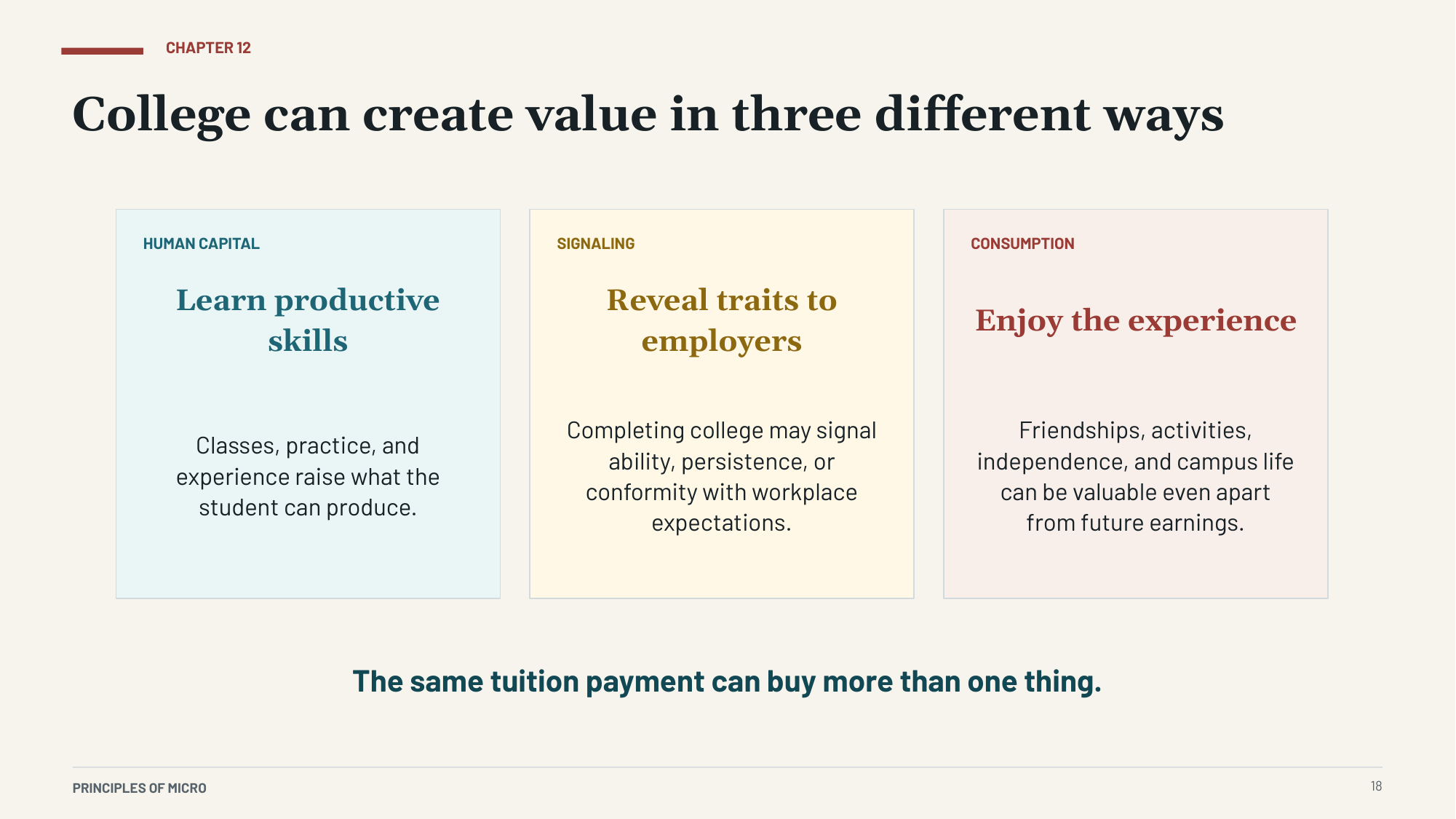

CHAPTER 12

College can create value in three different ways

HUMAN CAPITAL
SIGNALING
CONSUMPTION
Learn productive skills
Reveal traits to employers
Enjoy the experience
Classes, practice, and experience raise what the student can produce.
Completing college may signal ability, persistence, or conformity with workplace expectations.
Friendships, activities, independence, and campus life can be valuable even apart from future earnings.
The same tuition payment can buy more than one thing.

18
PRINCIPLES OF MICRO